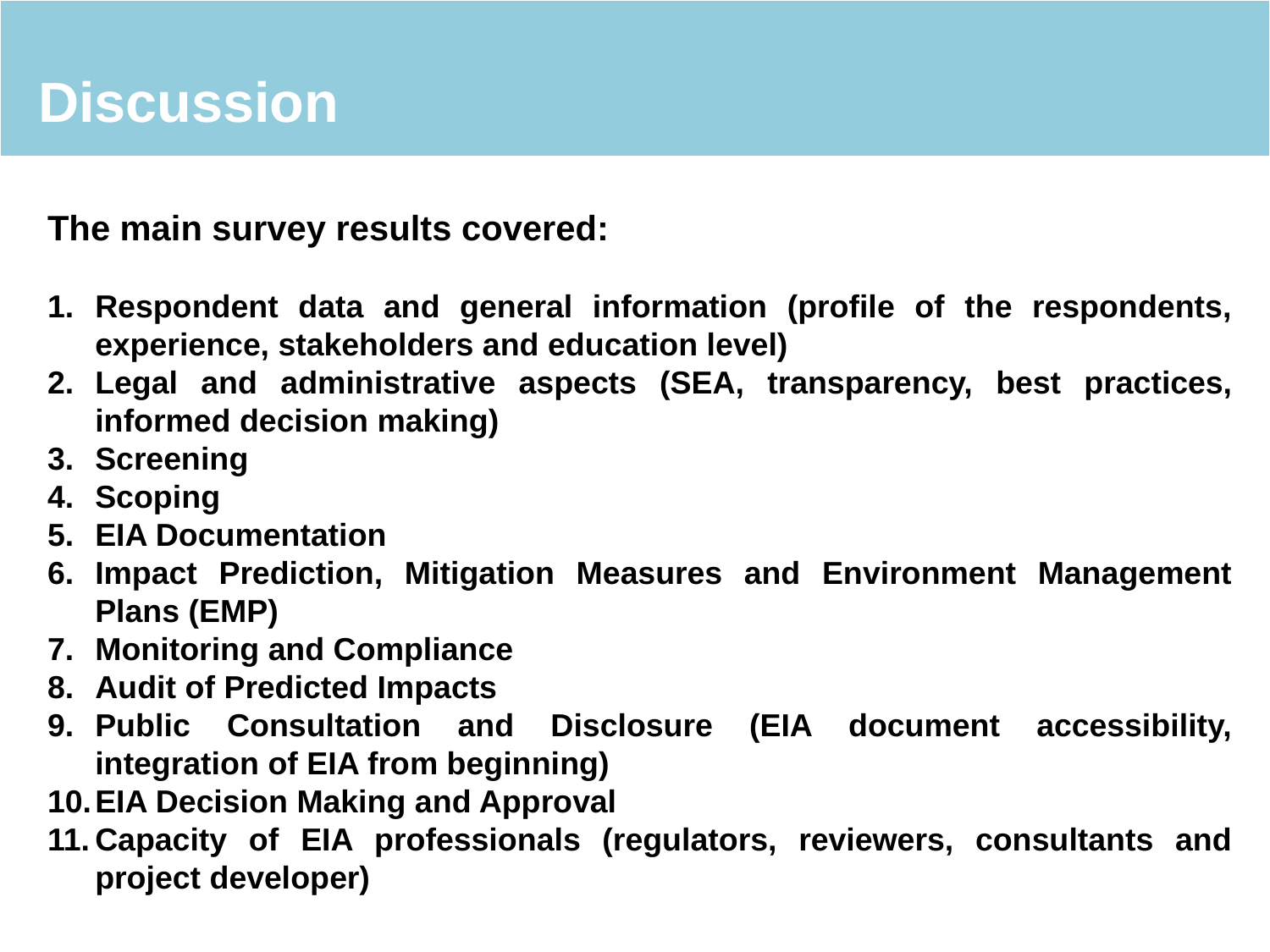

Discussion

The main survey results covered:

Respondent data and general information (profile of the respondents, experience, stakeholders and education level)
Legal and administrative aspects (SEA, transparency, best practices, informed decision making)
Screening
Scoping
EIA Documentation
Impact Prediction, Mitigation Measures and Environment Management Plans (EMP)
Monitoring and Compliance
Audit of Predicted Impacts
Public Consultation and Disclosure (EIA document accessibility, integration of EIA from beginning)
EIA Decision Making and Approval
Capacity of EIA professionals (regulators, reviewers, consultants and project developer)